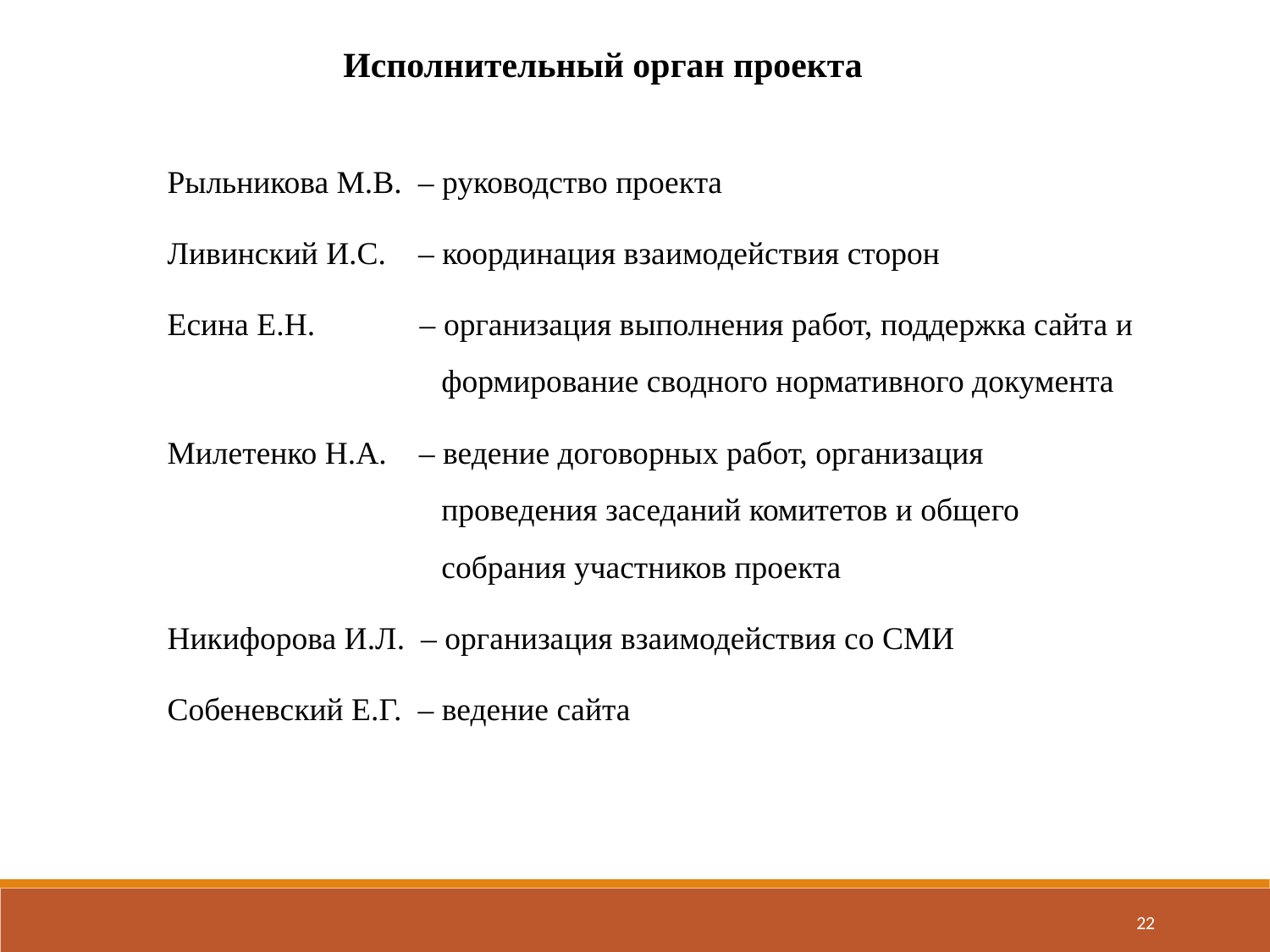

Исполнительный орган проекта
Рыльникова М.В.  – руководство проекта
Ливинский И.С.    – координация взаимодействия сторон
Есина Е.Н.             – организация выполнения работ, поддержка сайта и формирование сводного нормативного документа
Милетенко Н.А.    – ведение договорных работ, организация проведения заседаний комитетов и общего собрания участников проекта
Никифорова И.Л.  – организация взаимодействия со СМИ
Собеневский Е.Г.  – ведение сайта
22